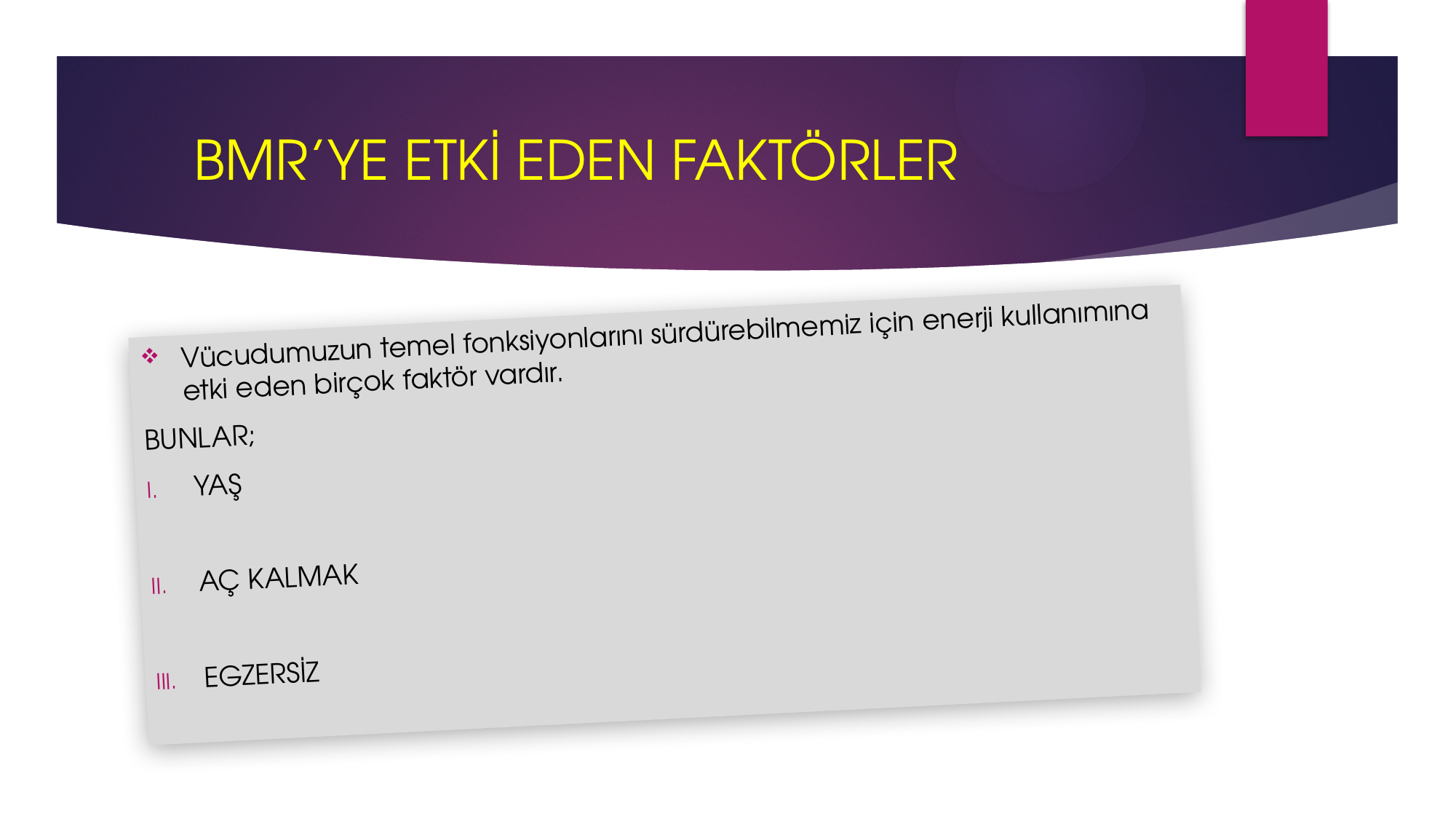

# BMR’YE ETKİ EDEN FAKTÖRLER
Vücudumuzun temel fonksiyonlarını sürdürebilmemiz için enerji kullanımına etki eden birçok faktör vardır.
BUNLAR;
YAŞ

AÇ KALMAK

EGZERSİZ